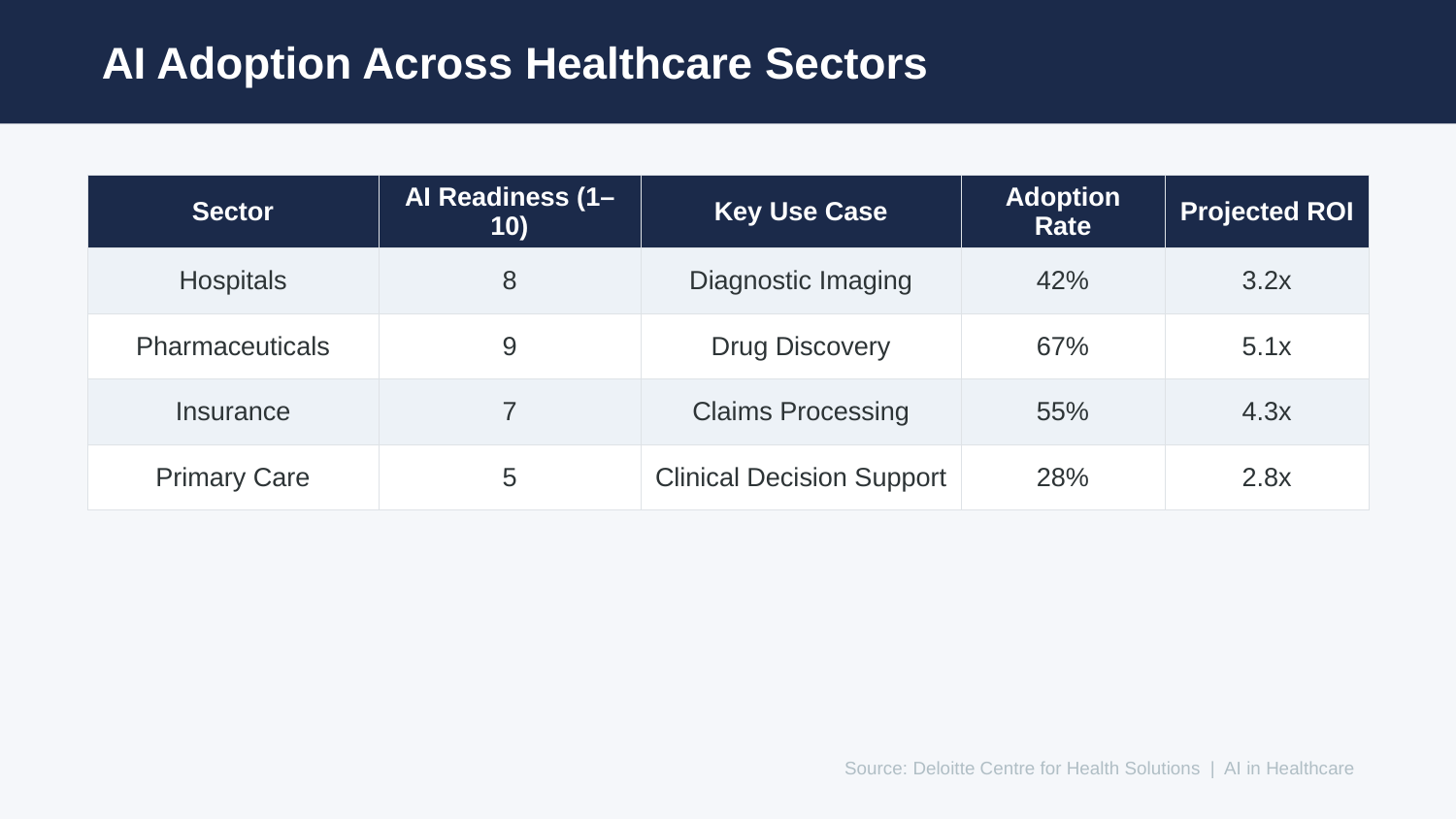

AI Adoption Across Healthcare Sectors
| Sector | AI Readiness (1–10) | Key Use Case | Adoption Rate | Projected ROI |
| --- | --- | --- | --- | --- |
| Hospitals | 8 | Diagnostic Imaging | 42% | 3.2x |
| Pharmaceuticals | 9 | Drug Discovery | 67% | 5.1x |
| Insurance | 7 | Claims Processing | 55% | 4.3x |
| Primary Care | 5 | Clinical Decision Support | 28% | 2.8x |
Source: Deloitte Centre for Health Solutions  |  AI in Healthcare